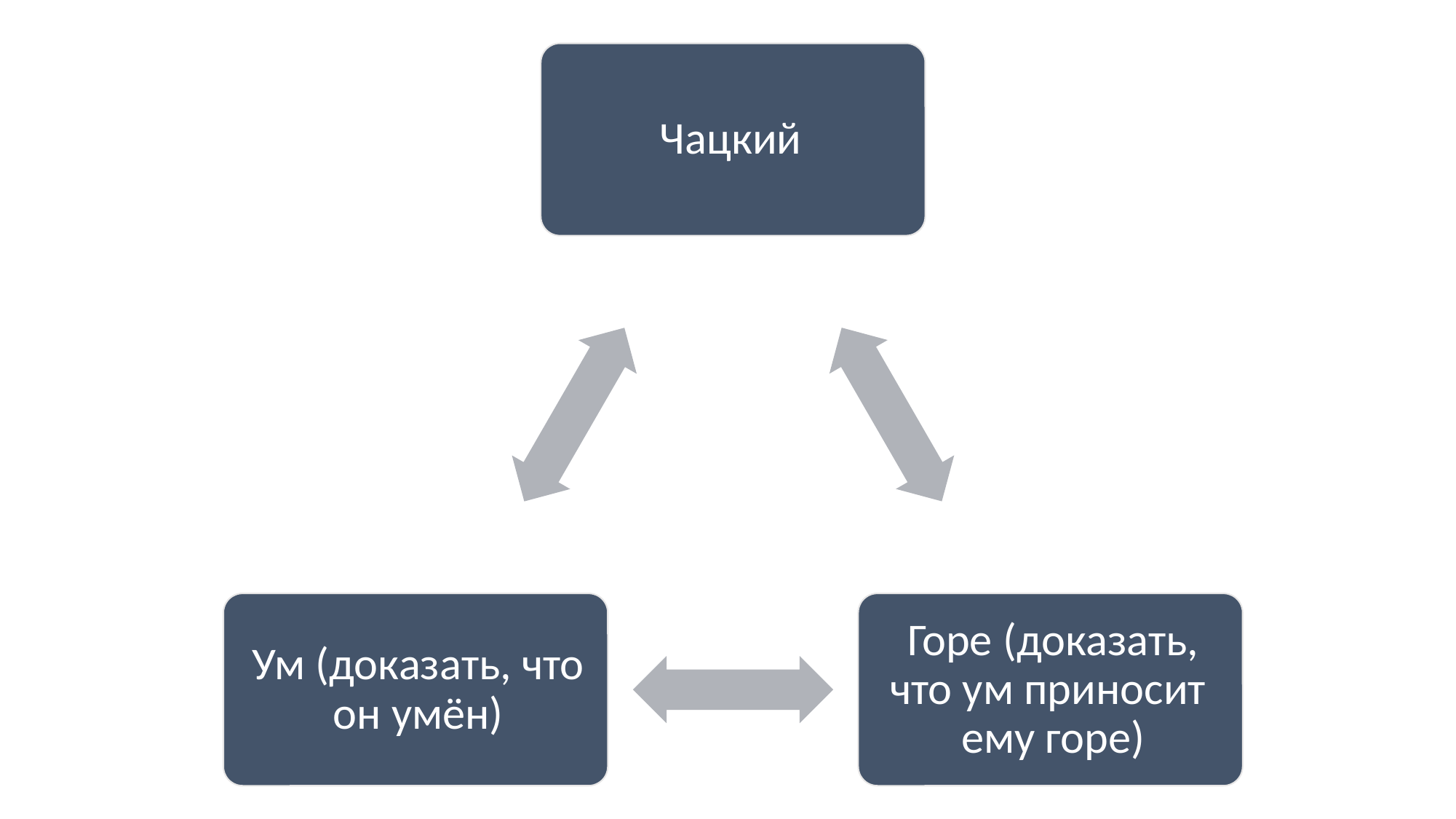

Чацкий

Горе (доказать, что ум приносит  ему горе)

Ум (доказать, что он умён)